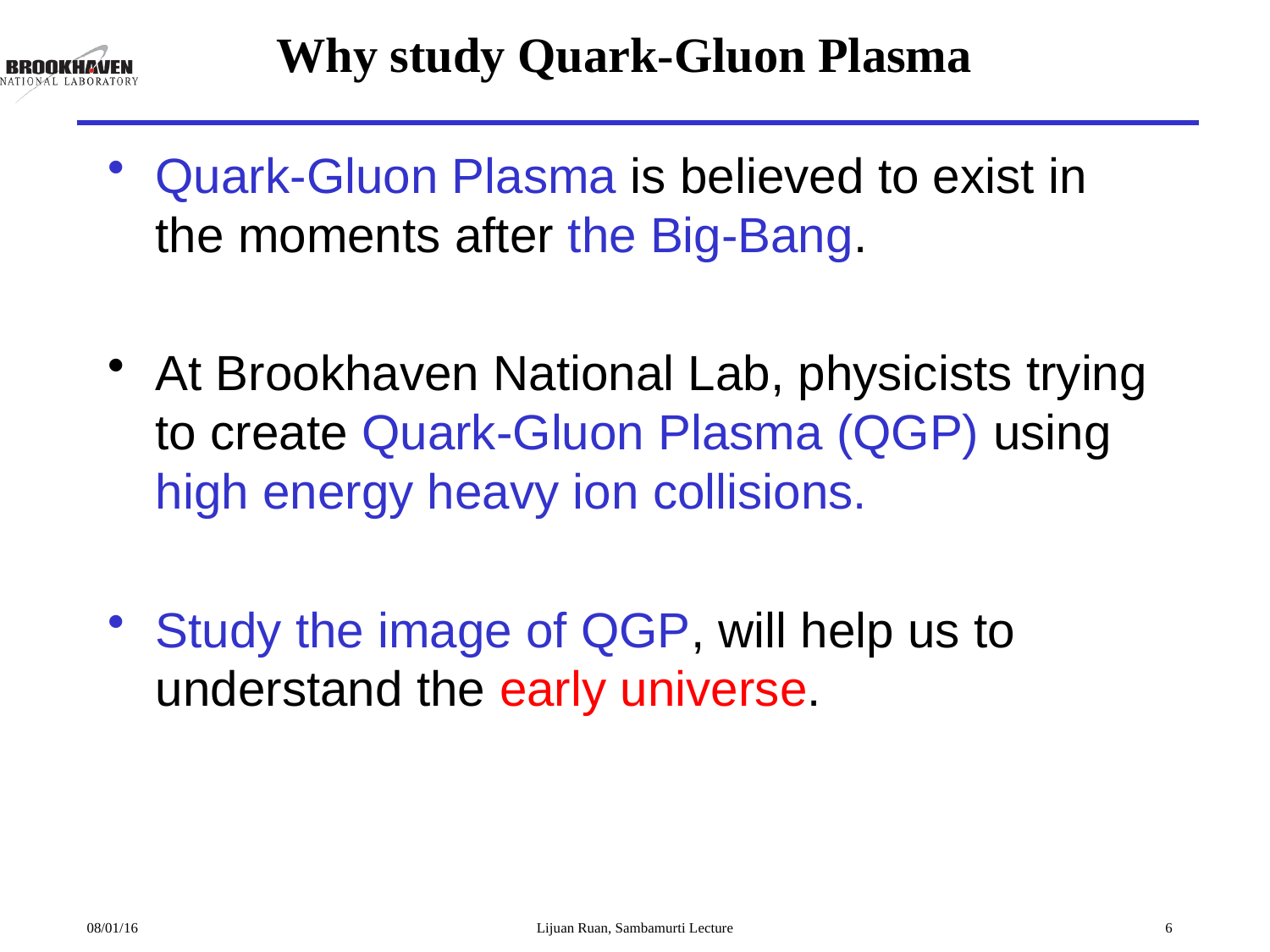

# Why study Quark-Gluon Plasma
Quark-Gluon Plasma is believed to exist in the moments after the Big-Bang.

At Brookhaven National Lab, physicists trying to create Quark-Gluon Plasma (QGP) using high energy heavy ion collisions.

Study the image of QGP, will help us to understand the early universe.

08/01/16
Lijuan Ruan, Sambamurti Lecture
6